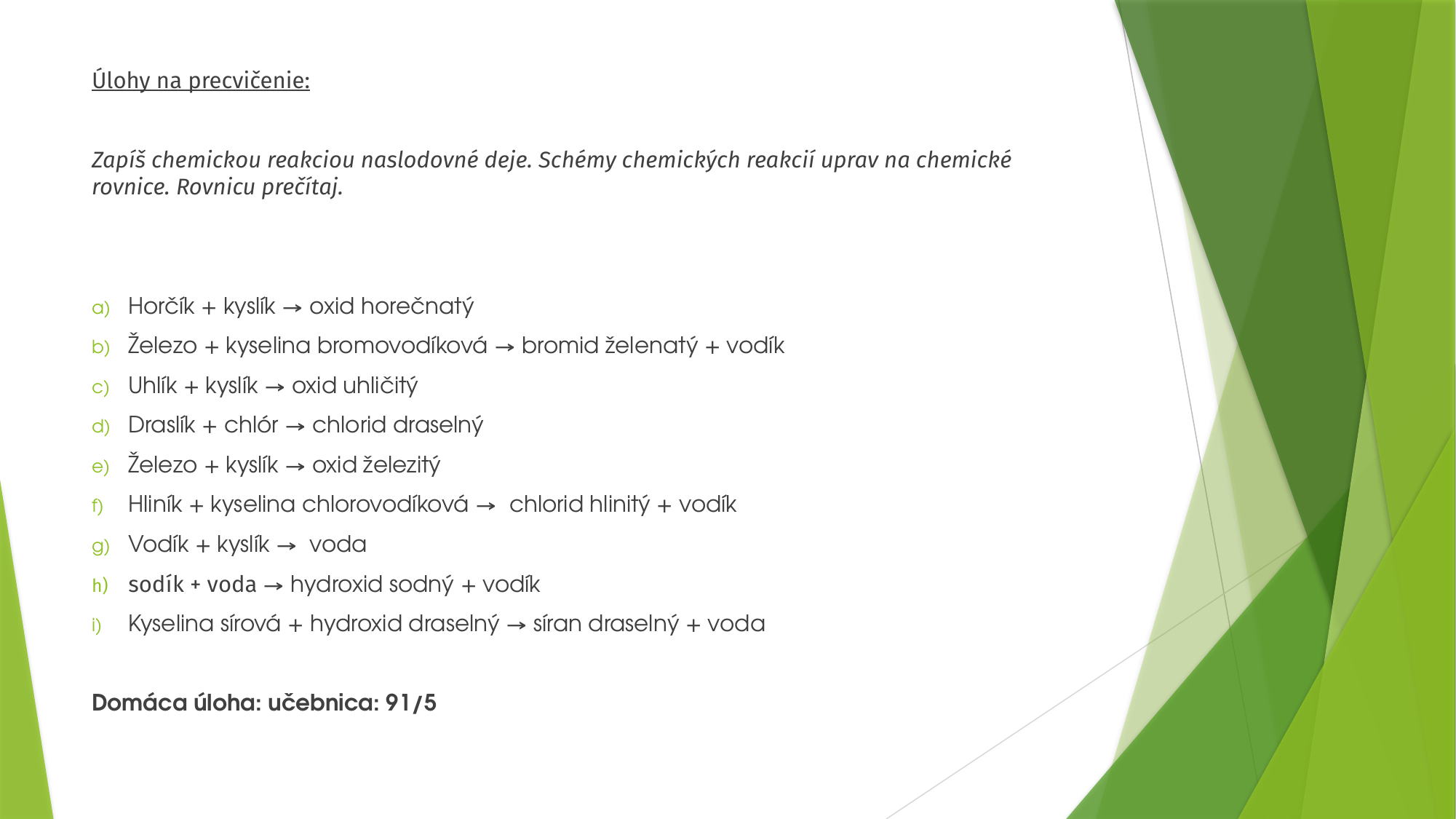

Úlohy na precvičenie:

Zapíš chemickou reakciou naslodovné deje. Schémy chemických reakcií uprav na chemické rovnice. Rovnicu prečítaj.

Horčík + kyslík → oxid horečnatý
Železo + kyselina bromovodíková → bromid želenatý + vodík
Uhlík + kyslík → oxid uhličitý
Draslík + chlór → chlorid draselný
Železo + kyslík → oxid železitý
Hliník + kyselina chlorovodíková →  chlorid hlinitý + vodík
Vodík + kyslík →  voda
sodík + voda → hydroxid sodný + vodík
Kyselina sírová + hydroxid draselný → síran draselný + voda

Domáca úloha: učebnica: 91/5